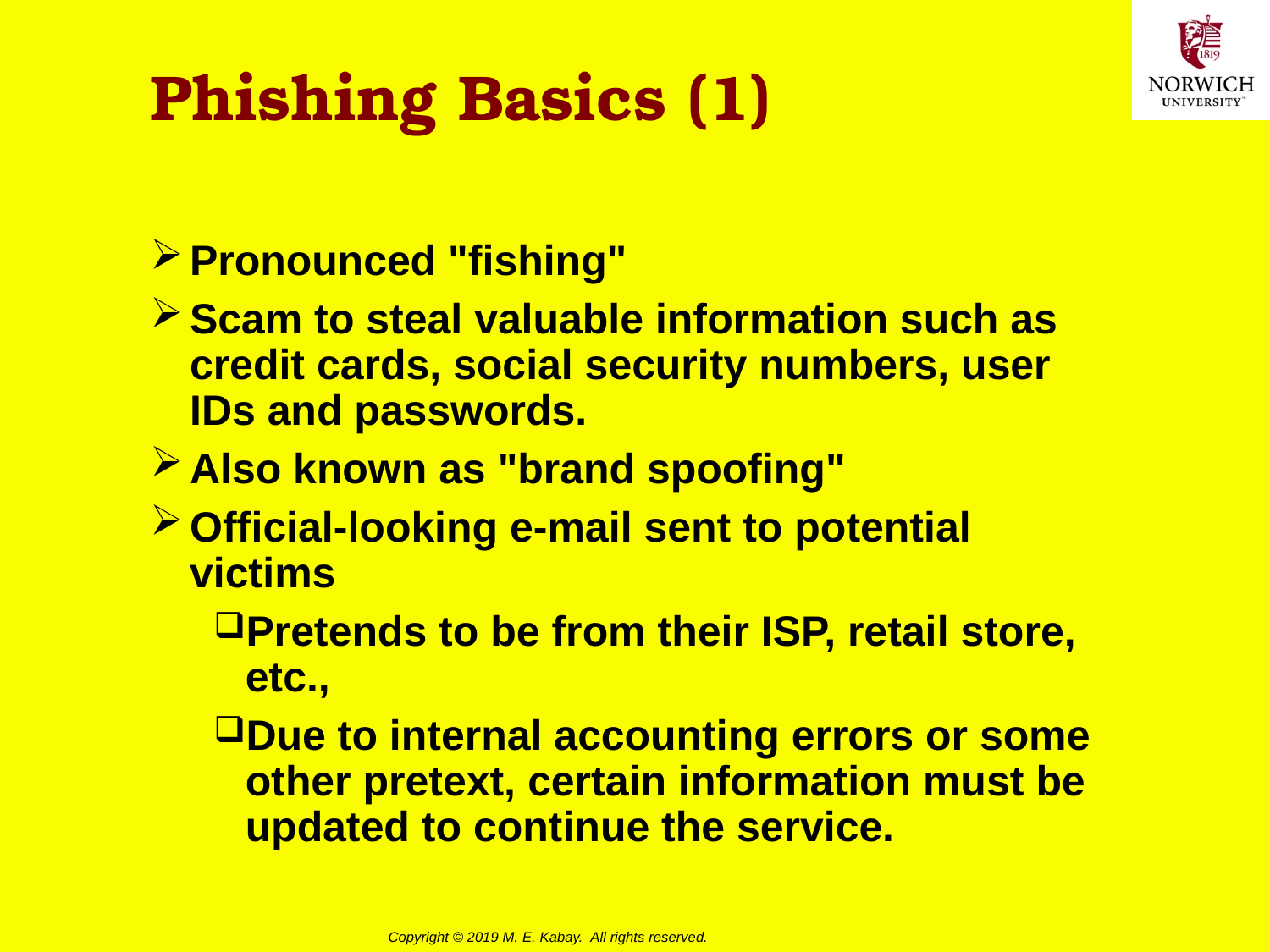

# Phishing Basics (1)
Pronounced "fishing"
Scam to steal valuable information such as credit cards, social security numbers, user IDs and passwords.
Also known as "brand spoofing"
Official-looking e-mail sent to potential victims
Pretends to be from their ISP, retail store, etc.,
Due to internal accounting errors or some other pretext, certain information must be updated to continue the service.